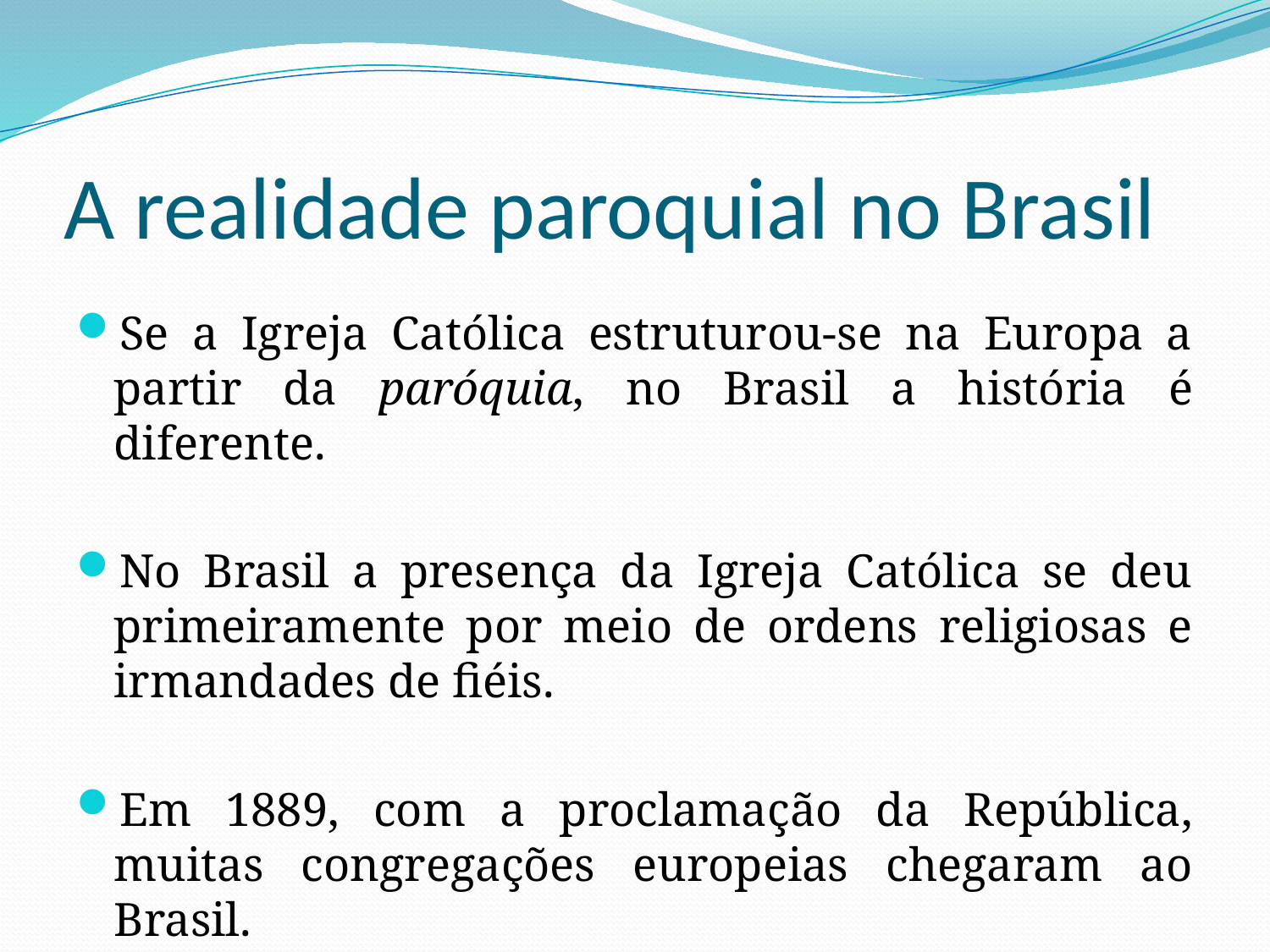

# A realidade paroquial no Brasil
Se a Igreja Católica estruturou-se na Europa a partir da paróquia, no Brasil a história é diferente.

No Brasil a presença da Igreja Católica se deu primeiramente por meio de ordens religiosas e irmandades de fiéis.

Em 1889, com a proclamação da República, muitas congregações europeias chegaram ao Brasil.